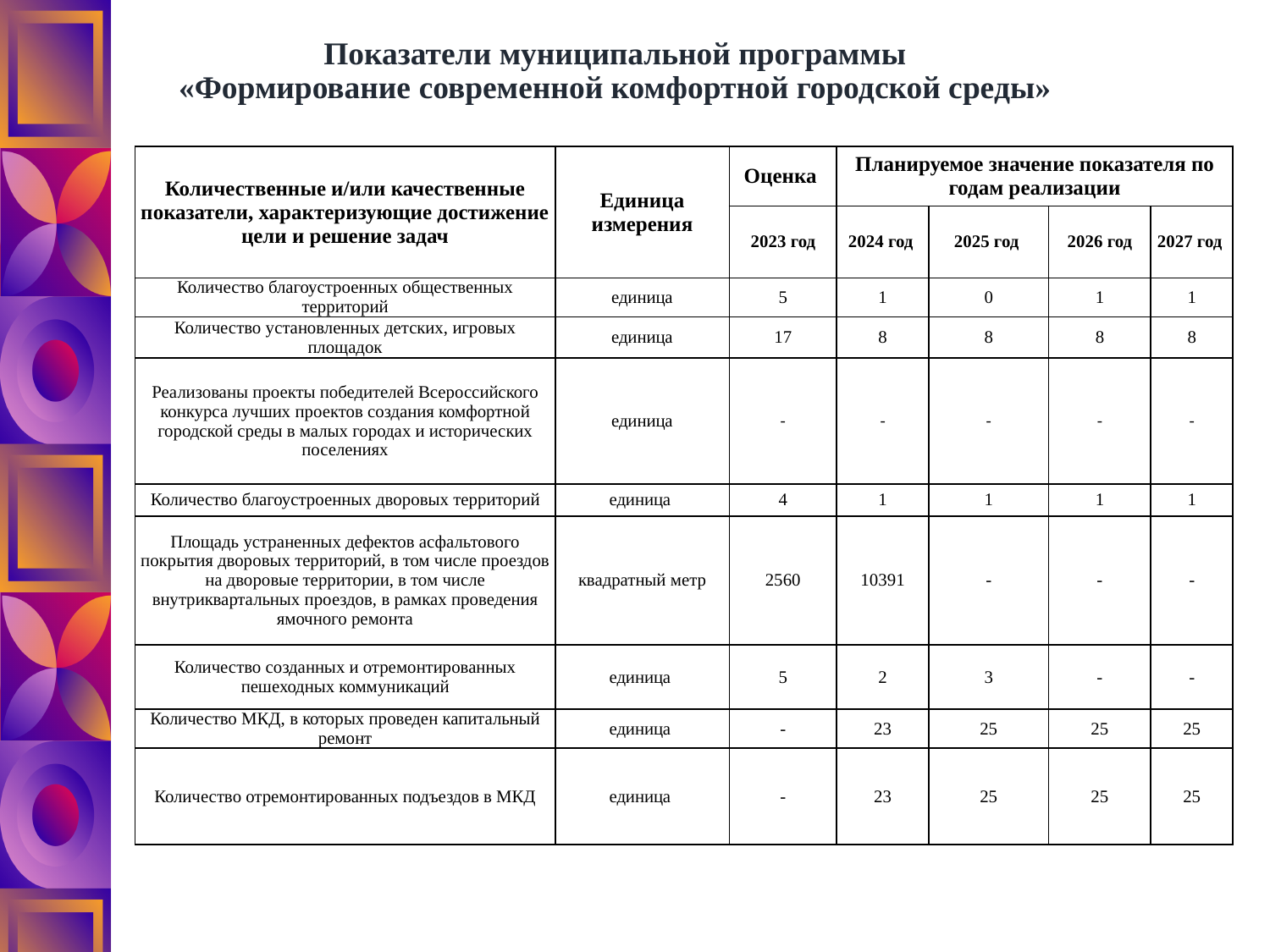

# Показатели муниципальной программы «Формирование современной комфортной городской среды»
| Количественные и/или качественные показатели, характеризующие достижение цели и решение задач | Единица измерения | Оценка | Планируемое значение показателя по годам реализации |  |  |  |
| --- | --- | --- | --- | --- | --- | --- |
|  |  | 2023 год | 2024 год | 2025 год | 2026 год | 2027 год |
| Количество благоустроенных общественных территорий | единица | 5 | 1 | 0 | 1 | 1 |
| Количество установленных детских, игровых площадок | единица | 17 | 8 | 8 | 8 | 8 |
| Реализованы проекты победителей Всероссийского конкурса лучших проектов создания комфортной городской среды в малых городах и исторических поселениях | единица | - | - | - | - | - |
| Количество благоустроенных дворовых территорий | единица | 4 | 1 | 1 | 1 | 1 |
| Площадь устраненных дефектов асфальтового покрытия дворовых территорий, в том числе проездов на дворовые территории, в том числе внутриквартальных проездов, в рамках проведения ямочного ремонта | квадратный метр | 2560 | 10391 | - | - | - |
| Количество созданных и отремонтированных пешеходных коммуникаций | единица | 5 | 2 | 3 | - | - |
| Количество МКД, в которых проведен капитальный ремонт | единица | - | 23 | 25 | 25 | 25 |
| Количество отремонтированных подъездов в МКД | единица | - | 23 | 25 | 25 | 25 |